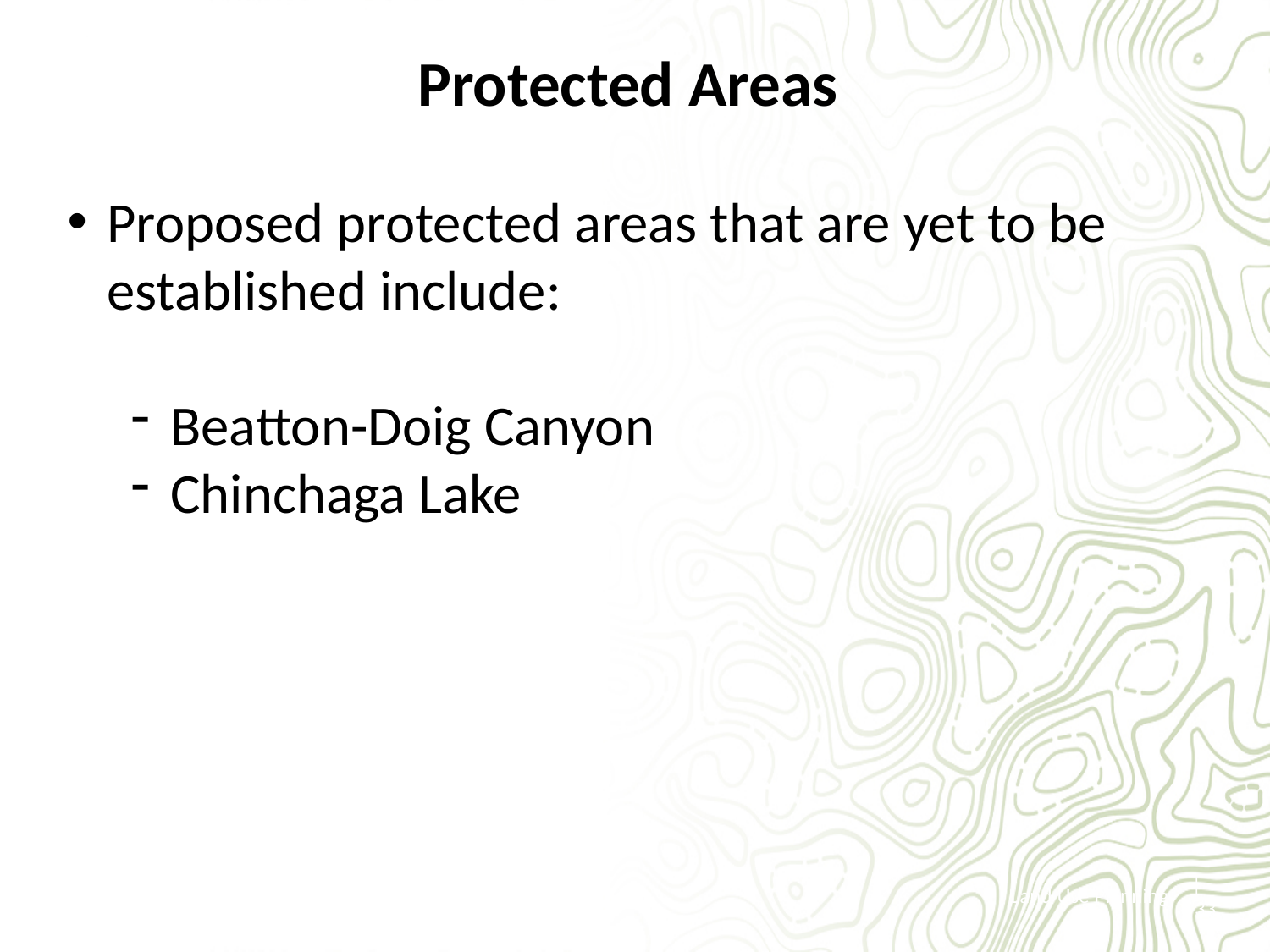

Protected Areas

Proposed protected areas that are yet to be established include:

Beatton-Doig Canyon
Chinchaga Lake
Land Use Planning
|   33